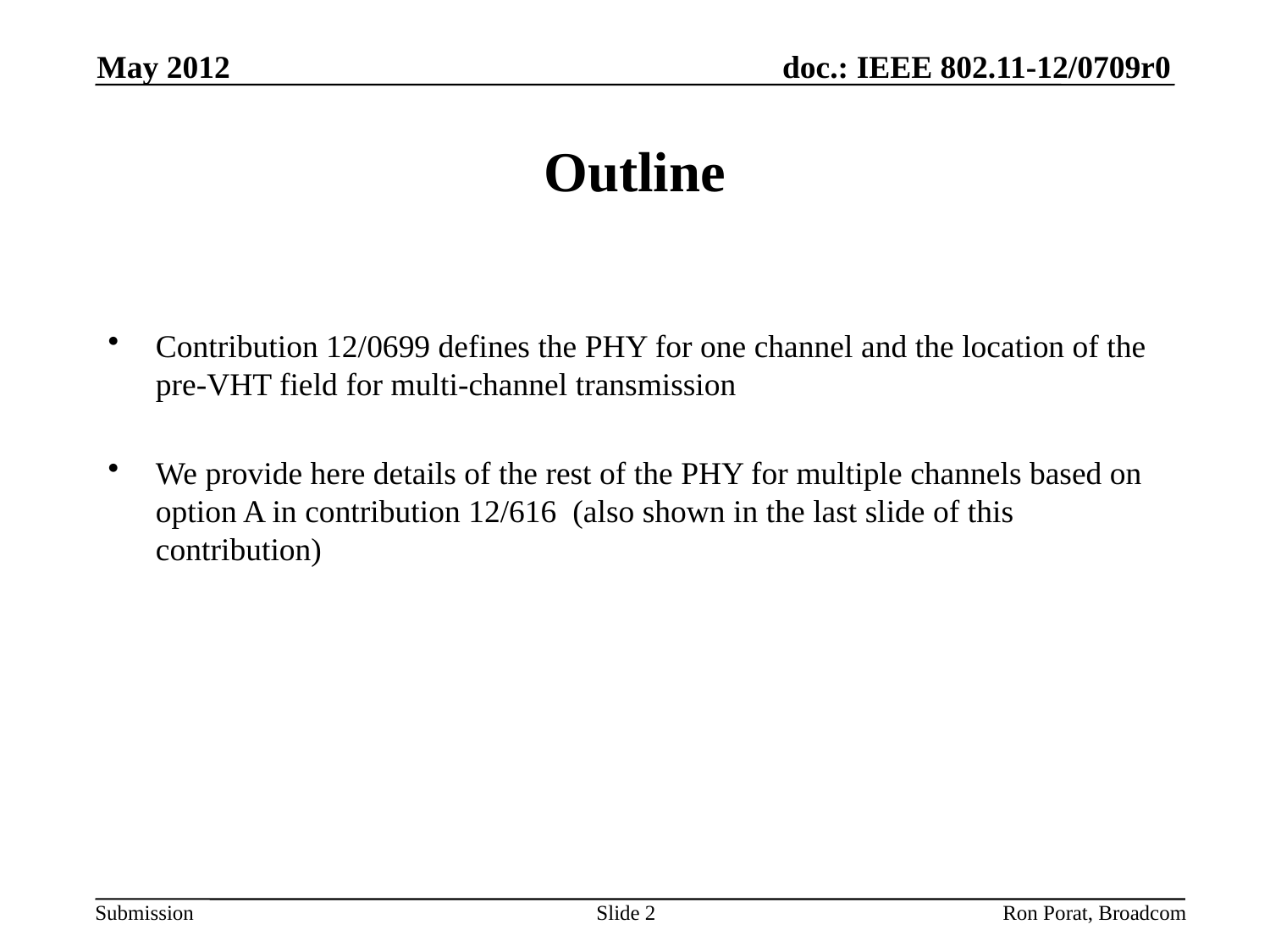

May 2012
# Outline

Contribution 12/0699 defines the PHY for one channel and the location of the pre-VHT field for multi-channel transmission

We provide here details of the rest of the PHY for multiple channels based on option A in contribution 12/616  (also shown in the last slide of this contribution)

Ron Porat, Broadcom
Slide 2